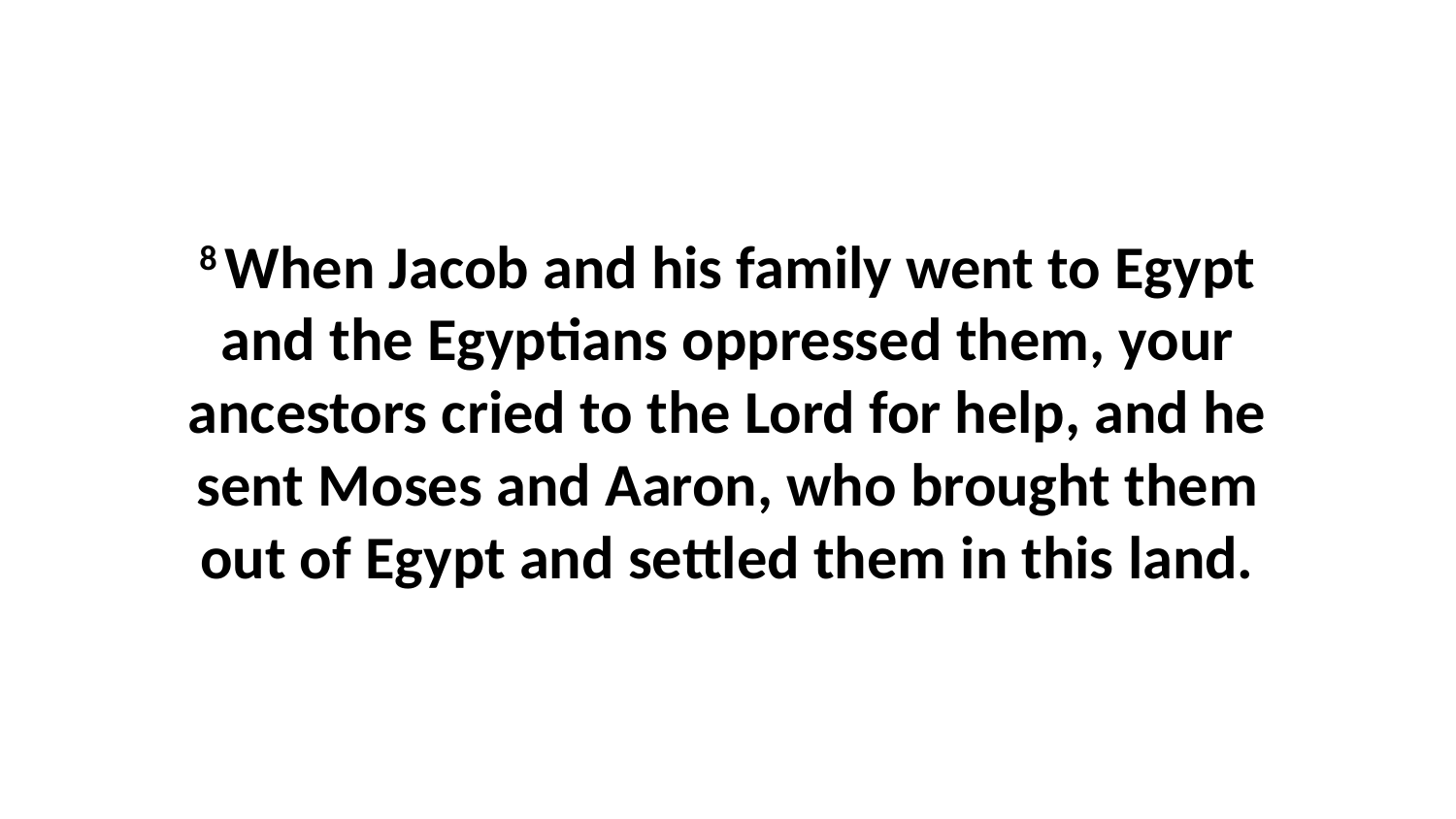

8 When Jacob and his family went to Egypt and the Egyptians oppressed them, your ancestors cried to the Lord for help, and he sent Moses and Aaron, who brought them out of Egypt and settled them in this land.